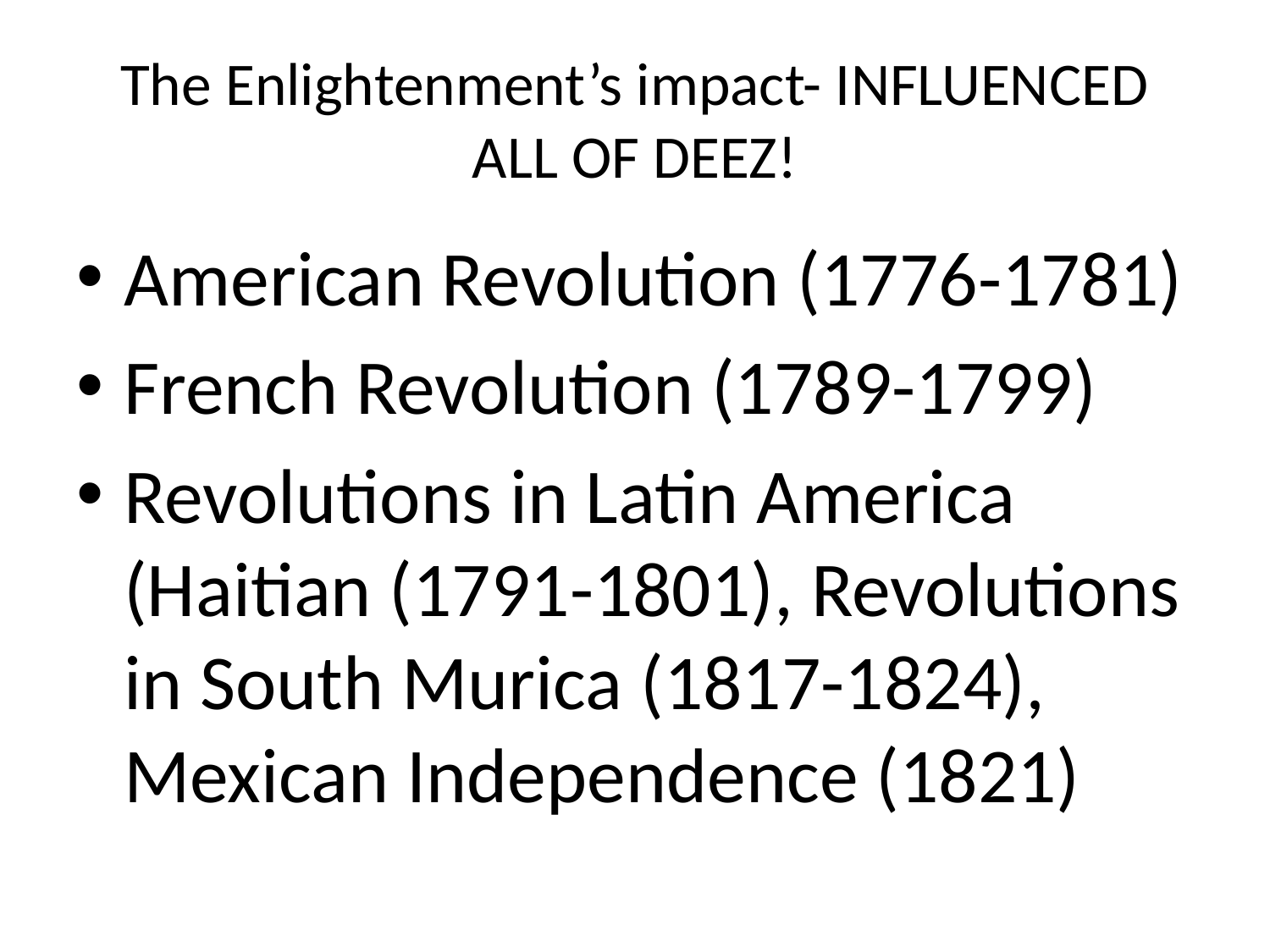

# The Enlightenment’s impact- INFLUENCED ALL OF DEEZ!
American Revolution (1776-1781)
French Revolution (1789-1799)
Revolutions in Latin America (Haitian (1791-1801), Revolutions in South Murica (1817-1824), Mexican Independence (1821)